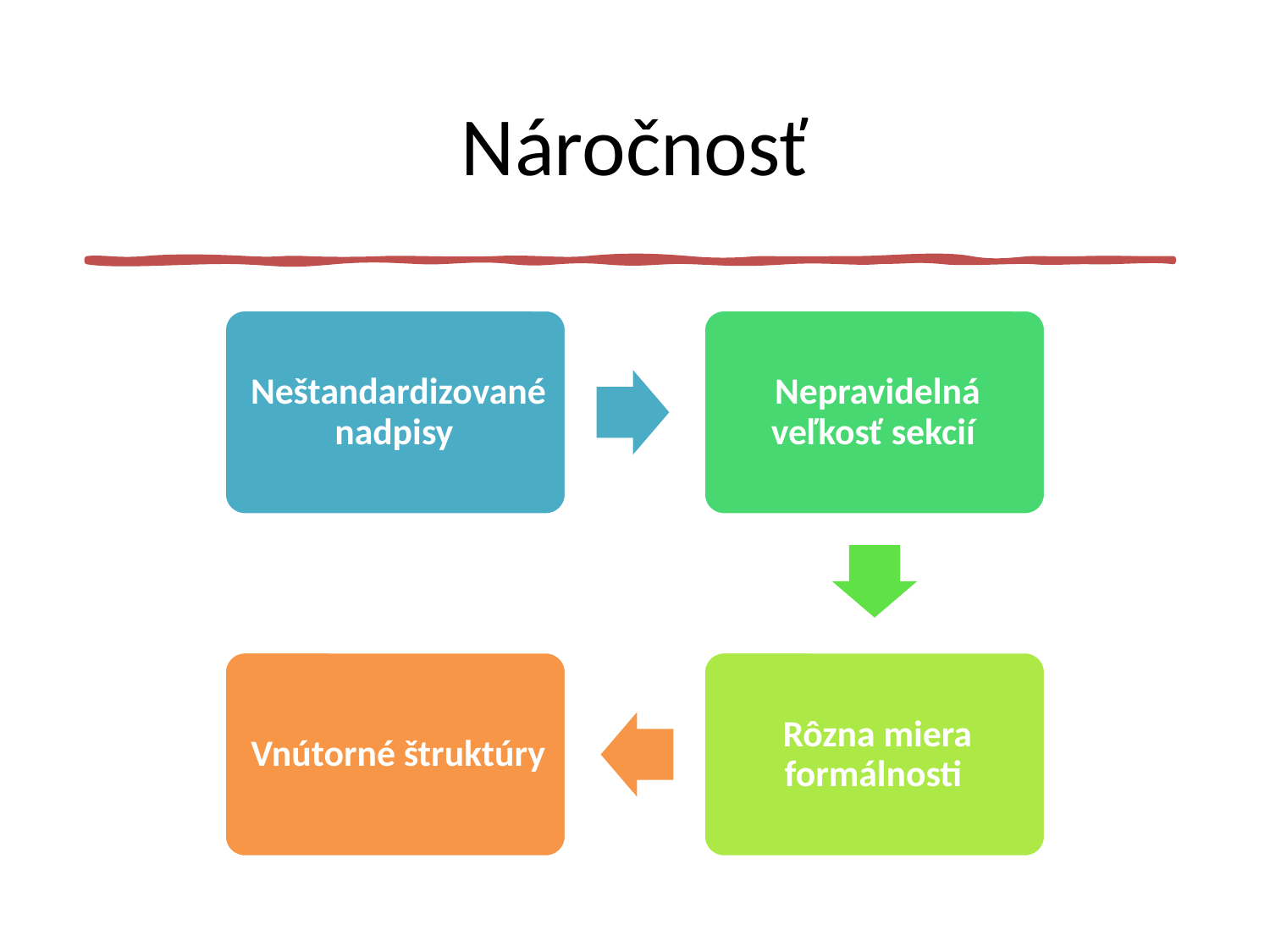

# Náročnosť

Neštandardizované nadpisy

Nepravidelná veľkosť sekcií

Rôzna miera formálnosti

Vnútorné štruktúry